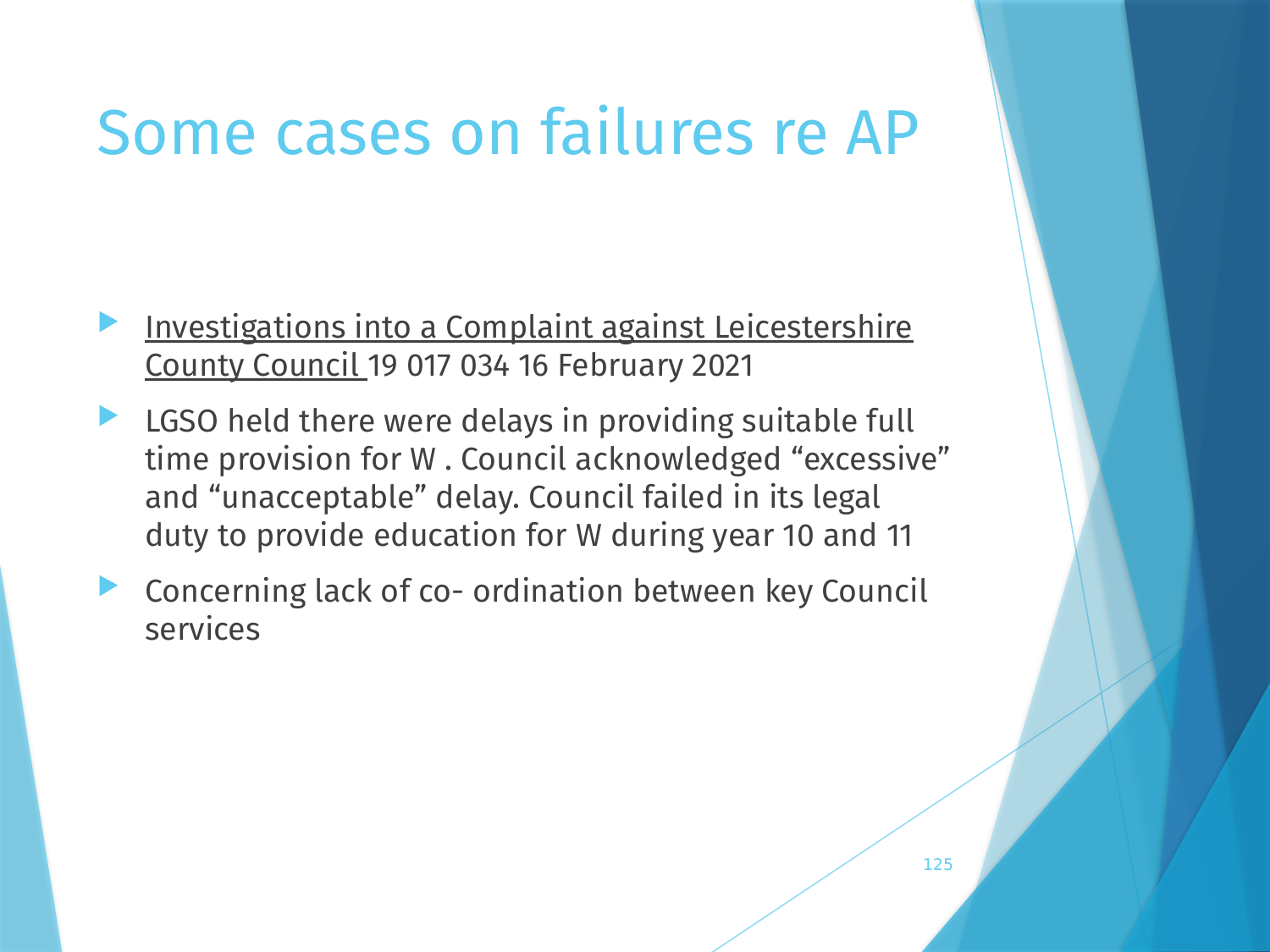

# Some cases on failures re AP
Investigations into a Complaint against Leicestershire County Council 19 017 034 16 February 2021
LGSO held there were delays in providing suitable full time provision for W . Council acknowledged “excessive” and “unacceptable” delay. Council failed in its legal duty to provide education for W during year 10 and 11
Concerning lack of co- ordination between key Council services

125